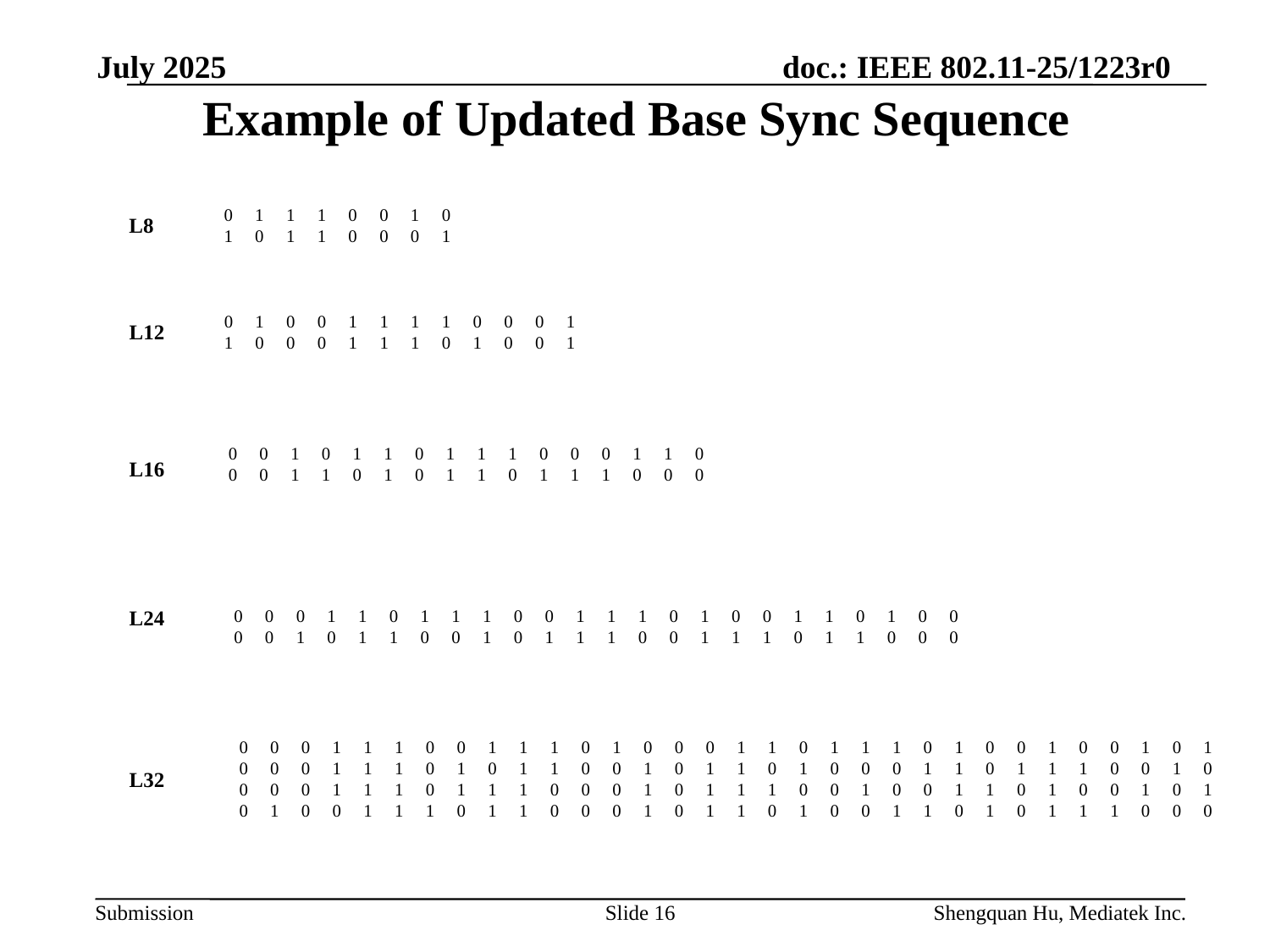

July 2025
# Example of Updated Base Sync Sequence
0     1     1     1     0     0     1     0
1     0     1     1     0     0     0     1
L8
0     1     0     0     1     1     1     1     0     0     0     1
1     0     0     0     1     1     1     0     1     0     0     1
L12
0     0     1     0     1     1     0     1     1     1     0     0     0     1     1     0
0     0     1     1     0     1     0     1     1     0     1     1     1     0     0     0
L16
L24
 0     0     0     1     1     0     1     1     1     0     0     1     1     1     0     1     0     0     1     1     0     1     0     0
 0     0     1     0     1     1     0     0     1     0     1     1     1     0     0     1     1     1     0     1     1     0     0     0
 0     0     0     1     1     1     0     0     1     1     1     0     1     0     0     0     1     1     0     1     1     1     0     1     0     0     1     0     0     1     0     1
 0     0     0     1     1     1     0     1     0     1     1     0     0     1     0     1     1     0     1     0     0     0     1     1     0     1     1     1     0     0     1     0
 0     0     0     1     1     1     0     1     1     1     0     0     0     1     0     1     1     1     0     0     1     0     0     1     1     0     1     0     0     1     0     1
 0     1     0     0     1     1     1     0     1     1     0     0     0     1     0     1     1     0     1     0     0     1     1     0     1     0     1     1     1     0     0     0
L32
Slide 16
Shengquan Hu, Mediatek Inc.